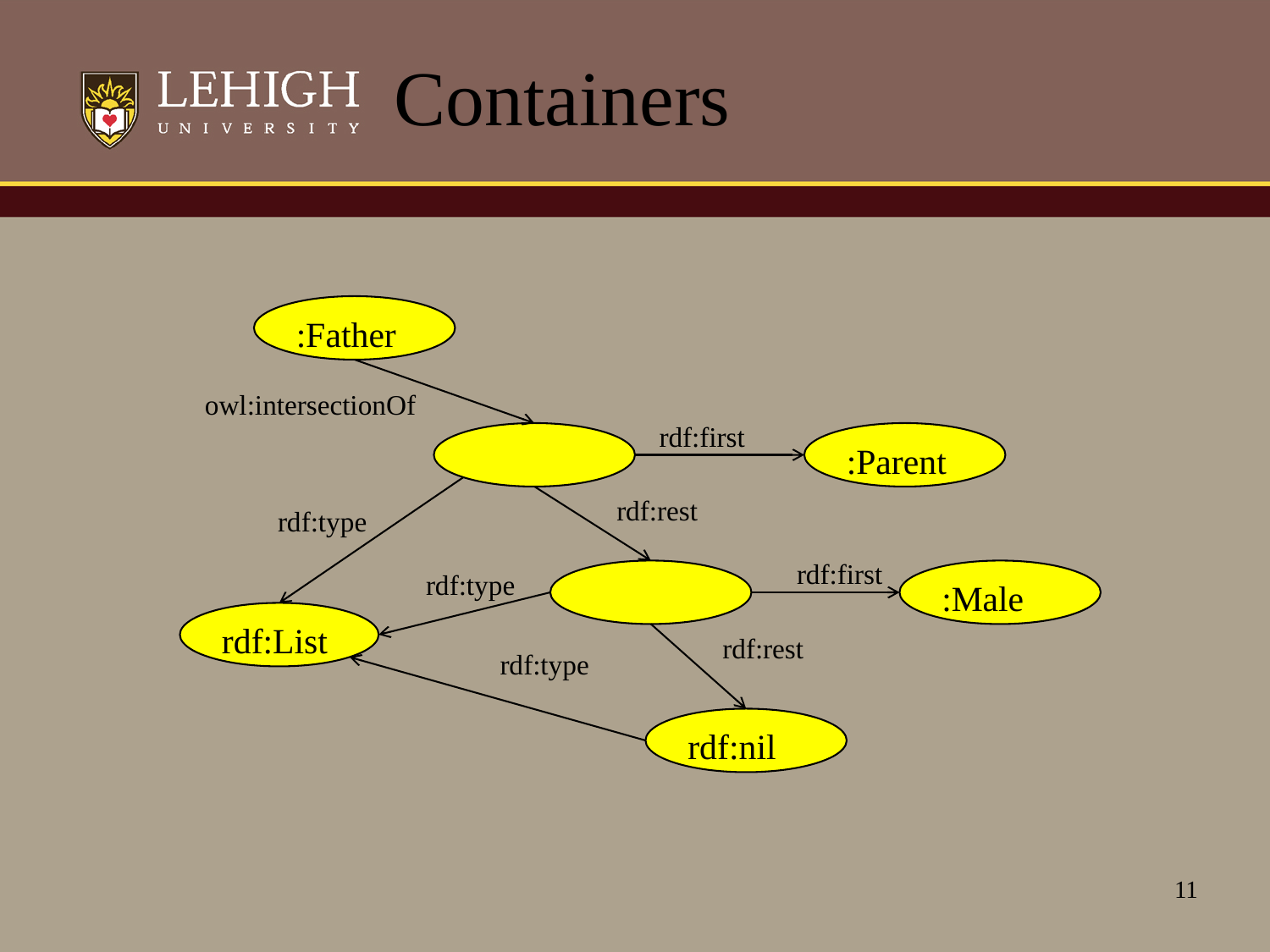

# Containers
:Father
owl:intersectionOf
rdf:first

:Parent
rdf:rest
rdf:type
rdf:first
rdf:type

:Male
rdf:List
rdf:rest
rdf:type
rdf:nil
11